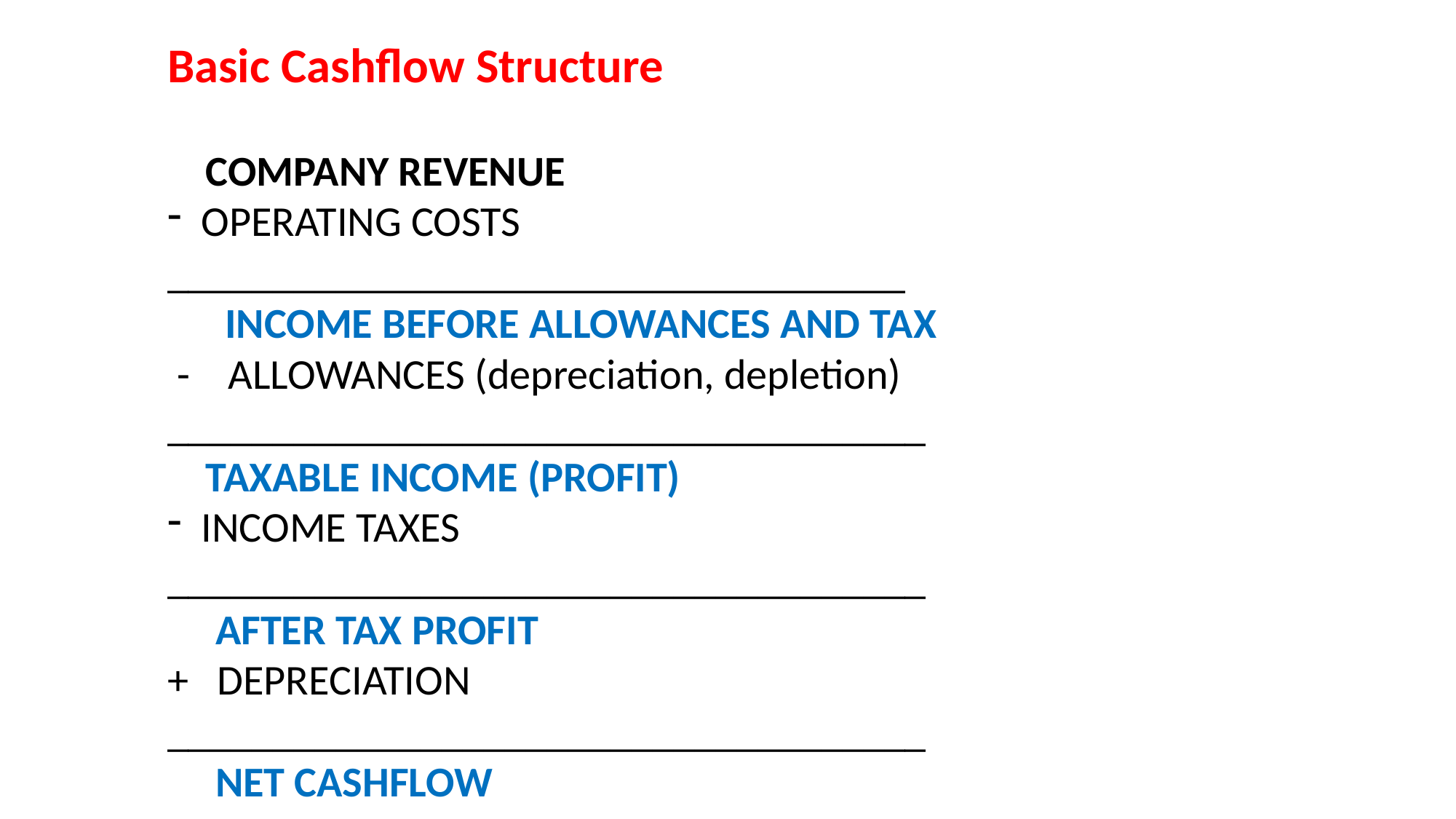

Basic Cashflow Structure

    COMPANY REVENUE
OPERATING COSTS
___________________________________
      INCOME BEFORE ALLOWANCES AND TAX
 -    ALLOWANCES (depreciation, depletion)
____________________________________
    TAXABLE INCOME (PROFIT)
INCOME TAXES
____________________________________
     AFTER TAX PROFIT
+   DEPRECIATION
____________________________________
     NET CASHFLOW